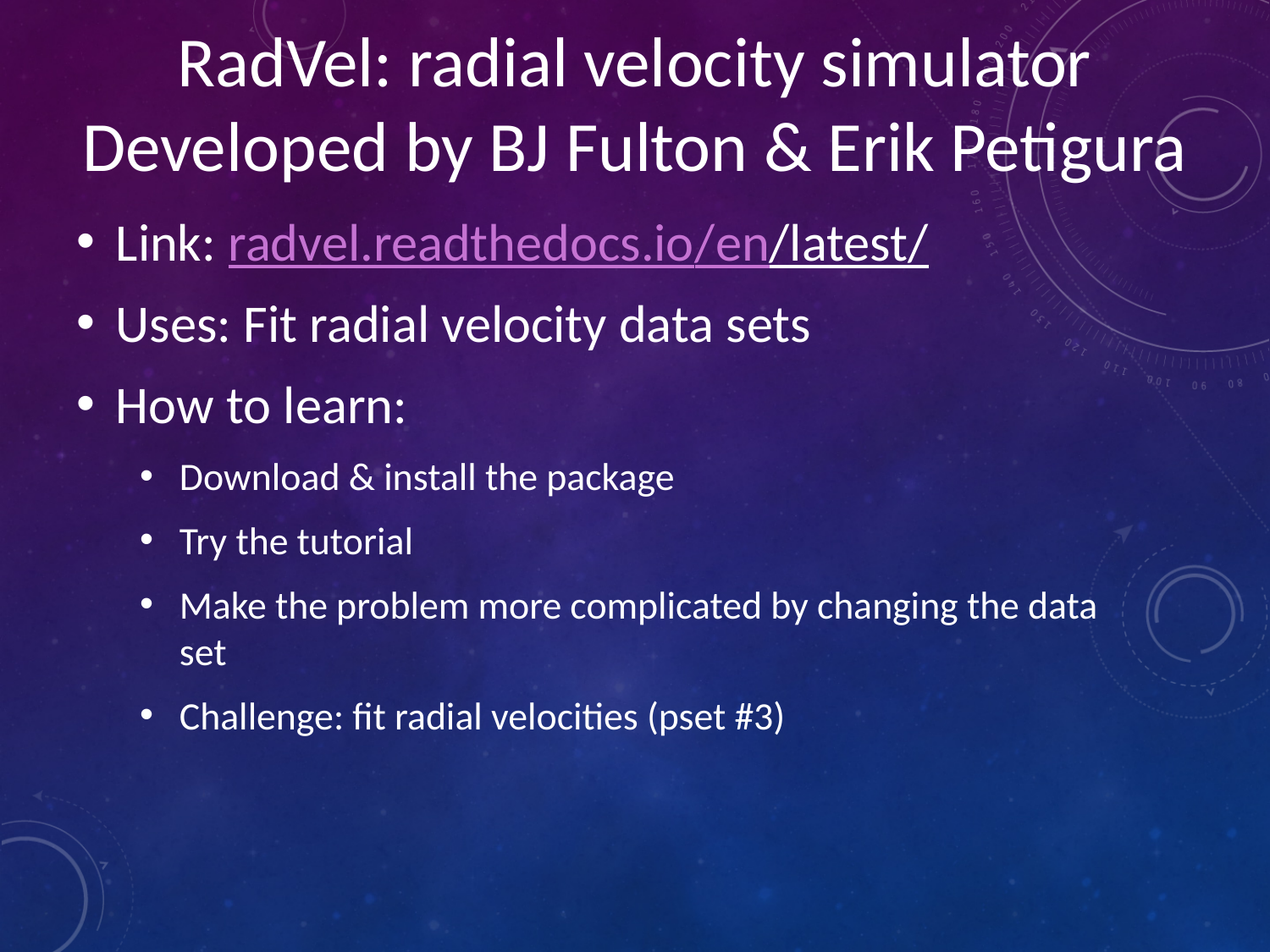

# RadVel: radial velocity simulator Developed by BJ Fulton & Erik Petigura
Link: radvel.readthedocs.io/en/latest/
Uses: Fit radial velocity data sets
How to learn:
Download & install the package
Try the tutorial
Make the problem more complicated by changing the data set
Challenge: fit radial velocities (pset #3)